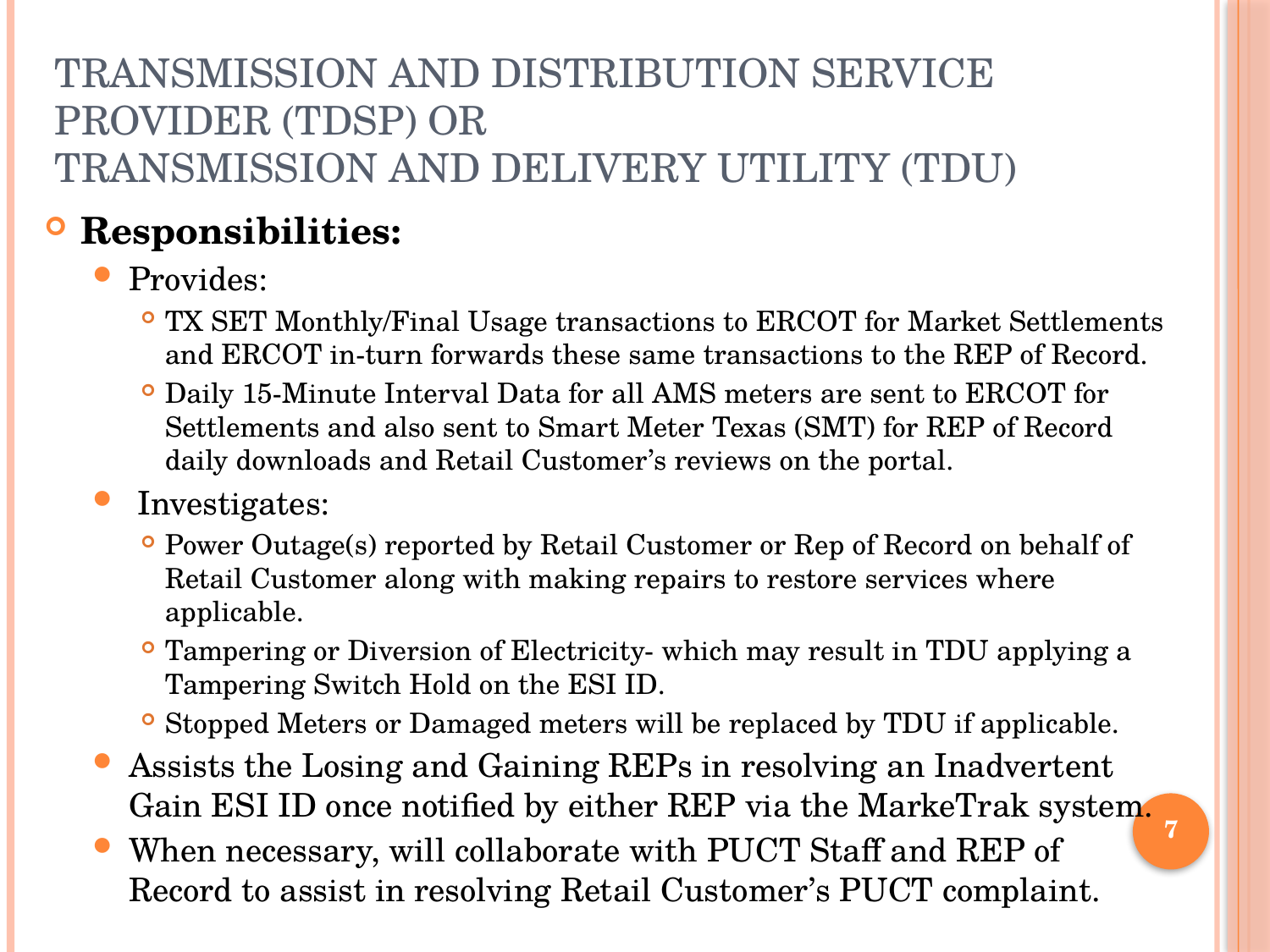

# Transmission and Distribution Service Provider (TDSP) or Transmission and Delivery Utility (TDU)
Responsibilities:
Provides:
TX SET Monthly/Final Usage transactions to ERCOT for Market Settlements and ERCOT in-turn forwards these same transactions to the REP of Record.
Daily 15-Minute Interval Data for all AMS meters are sent to ERCOT for Settlements and also sent to Smart Meter Texas (SMT) for REP of Record daily downloads and Retail Customer’s reviews on the portal.
 Investigates:
Power Outage(s) reported by Retail Customer or Rep of Record on behalf of Retail Customer along with making repairs to restore services where applicable.
Tampering or Diversion of Electricity- which may result in TDU applying a Tampering Switch Hold on the ESI ID.
Stopped Meters or Damaged meters will be replaced by TDU if applicable.
Assists the Losing and Gaining REPs in resolving an Inadvertent Gain ESI ID once notified by either REP via the MarkeTrak system.
When necessary, will collaborate with PUCT Staff and REP of Record to assist in resolving Retail Customer’s PUCT complaint.

7